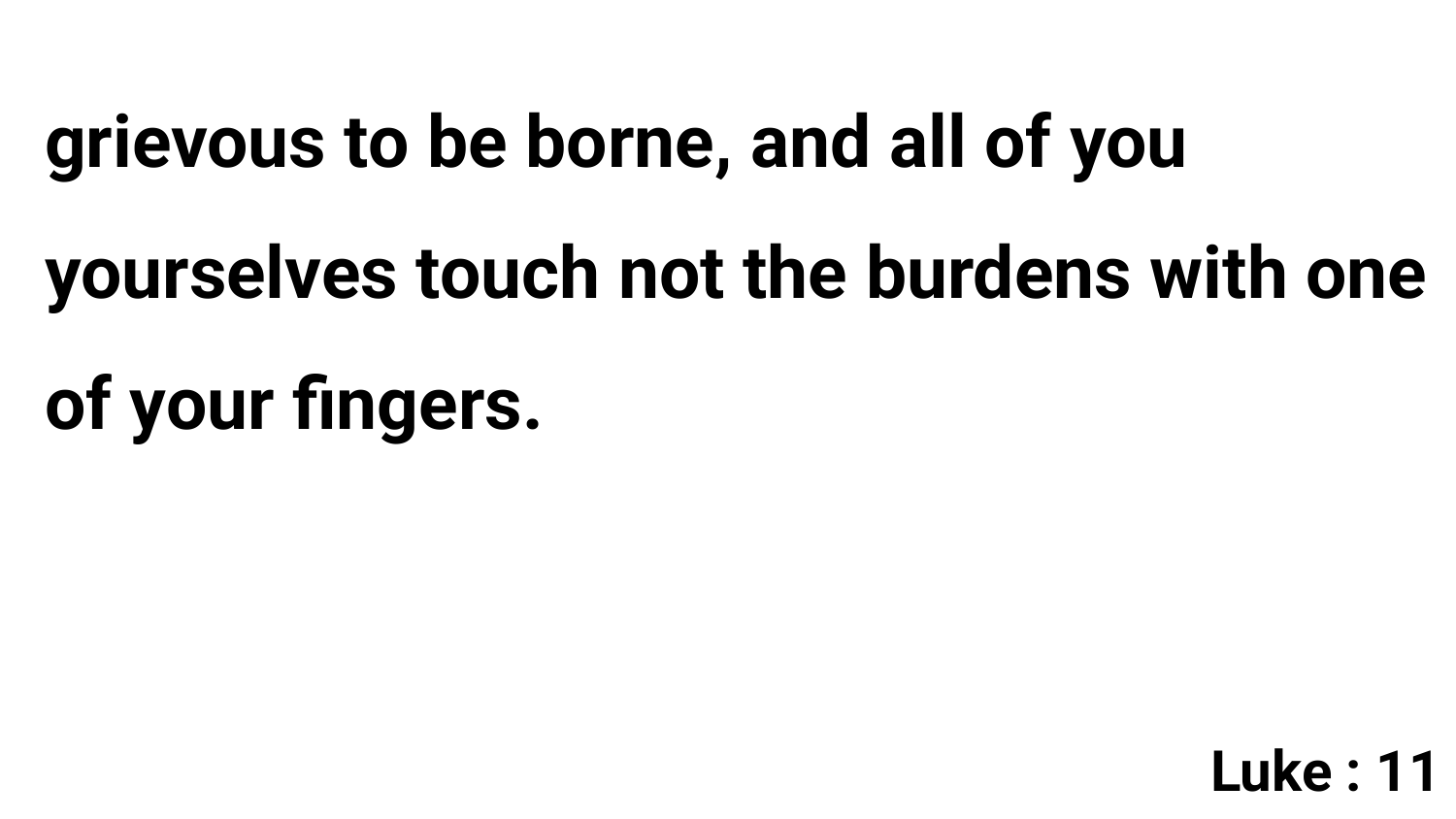

grievous to be borne, and all of you yourselves touch not the burdens with one of your fingers.
Luke : 11